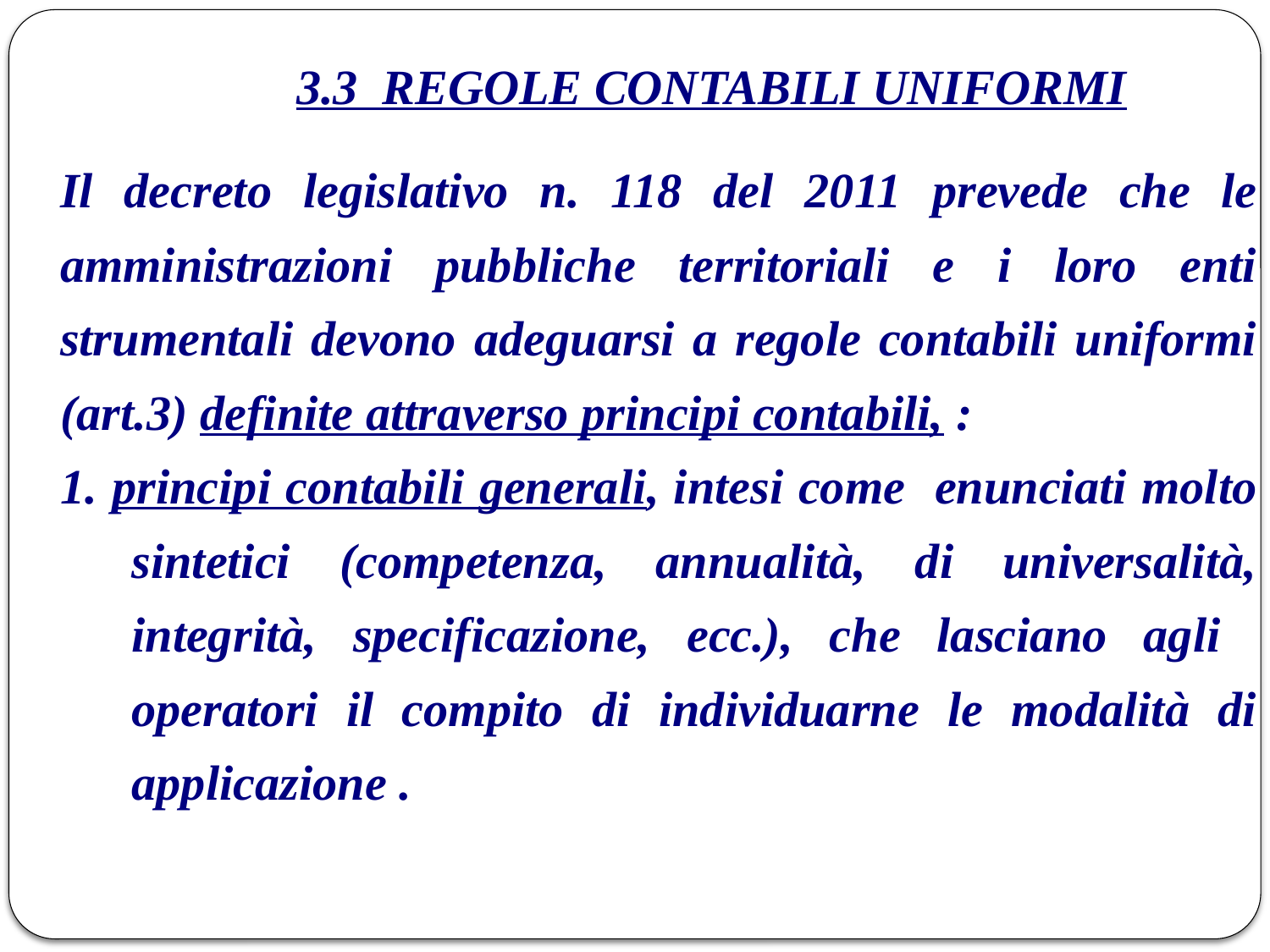

# 3.3  REGOLE CONTABILI UNIFORMI

Il decreto legislativo n. 118 del 2011 prevede che le amministrazioni pubbliche territoriali e i loro enti strumentali devono adeguarsi a regole contabili uniformi (art.3) definite attraverso principi contabili, :
1. principi contabili generali, intesi come  enunciati molto sintetici (competenza, annualità, di universalità, integrità, specificazione, ecc.), che lasciano agli  operatori il compito di individuarne le modalità di applicazione .